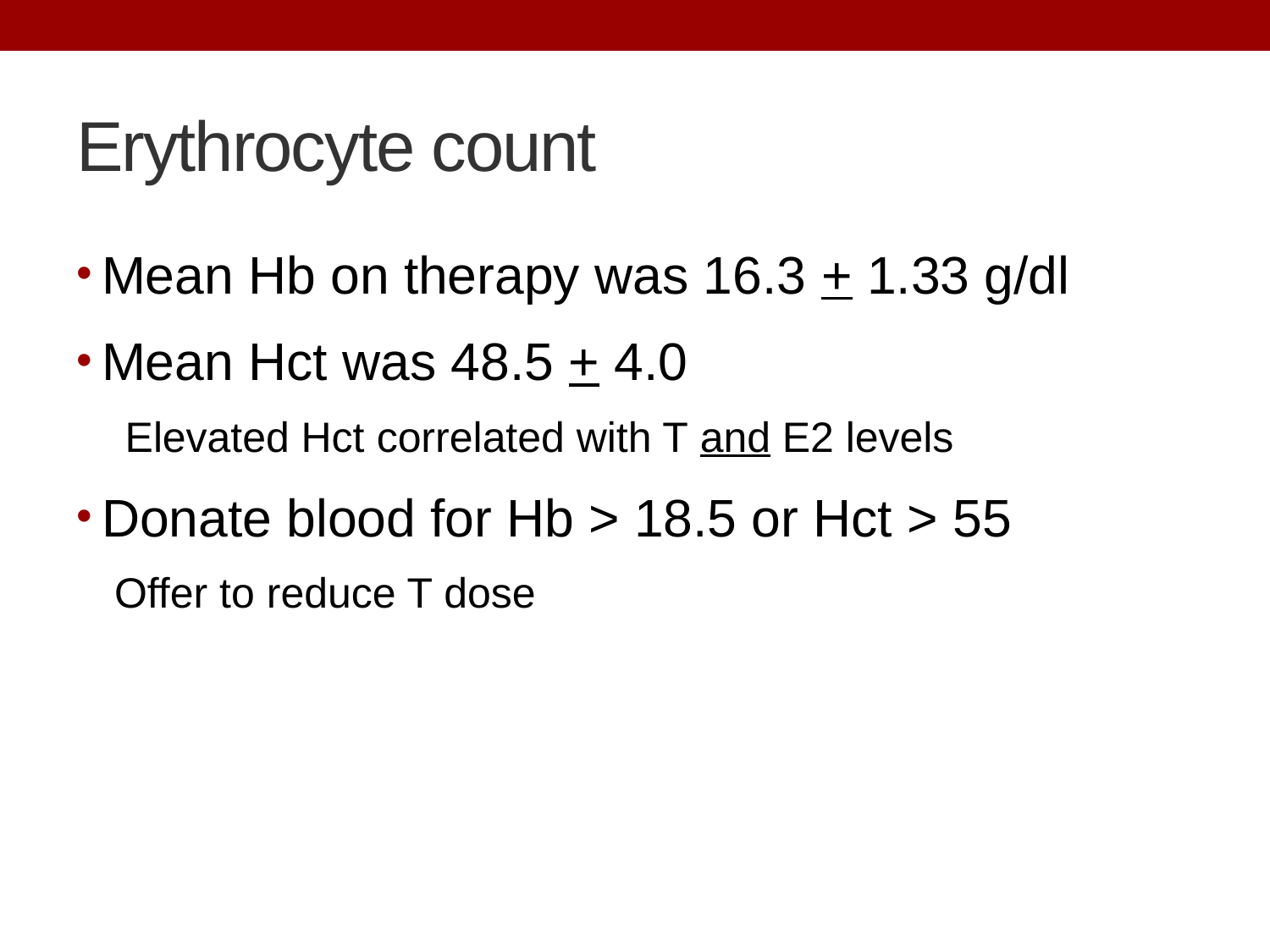

# Erythrocyte count
Mean Hb on therapy was 16.3 + 1.33 g/dl
Mean Hct was 48.5 + 4.0
 Elevated Hct correlated with T and E2 levels
Donate blood for Hb > 18.5 or Hct > 55
Offer to reduce T dose